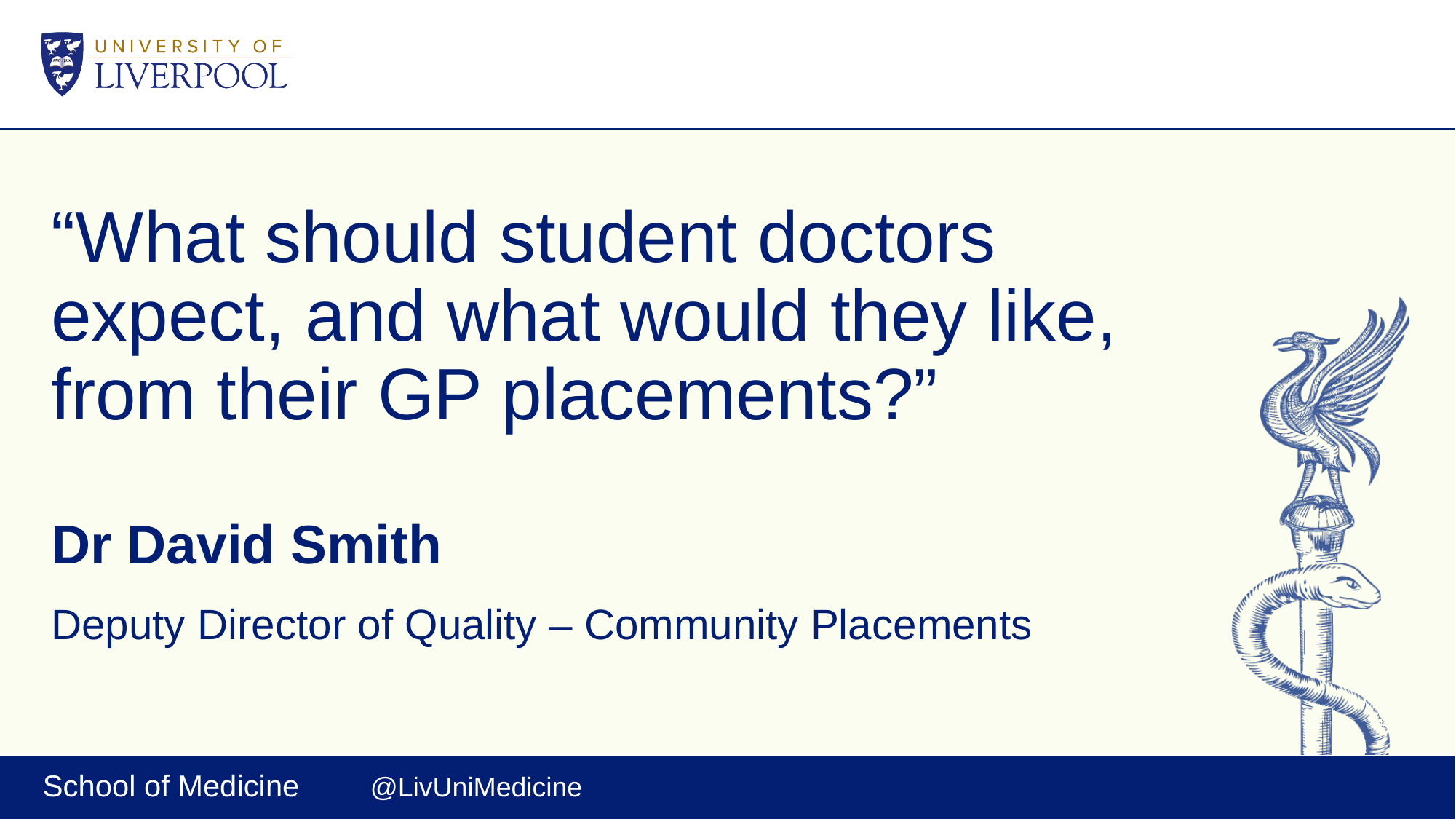

# “What should student doctors expect, and what would they like, from their GP placements?”
Dr David Smith
Deputy Director of Quality – Community Placements